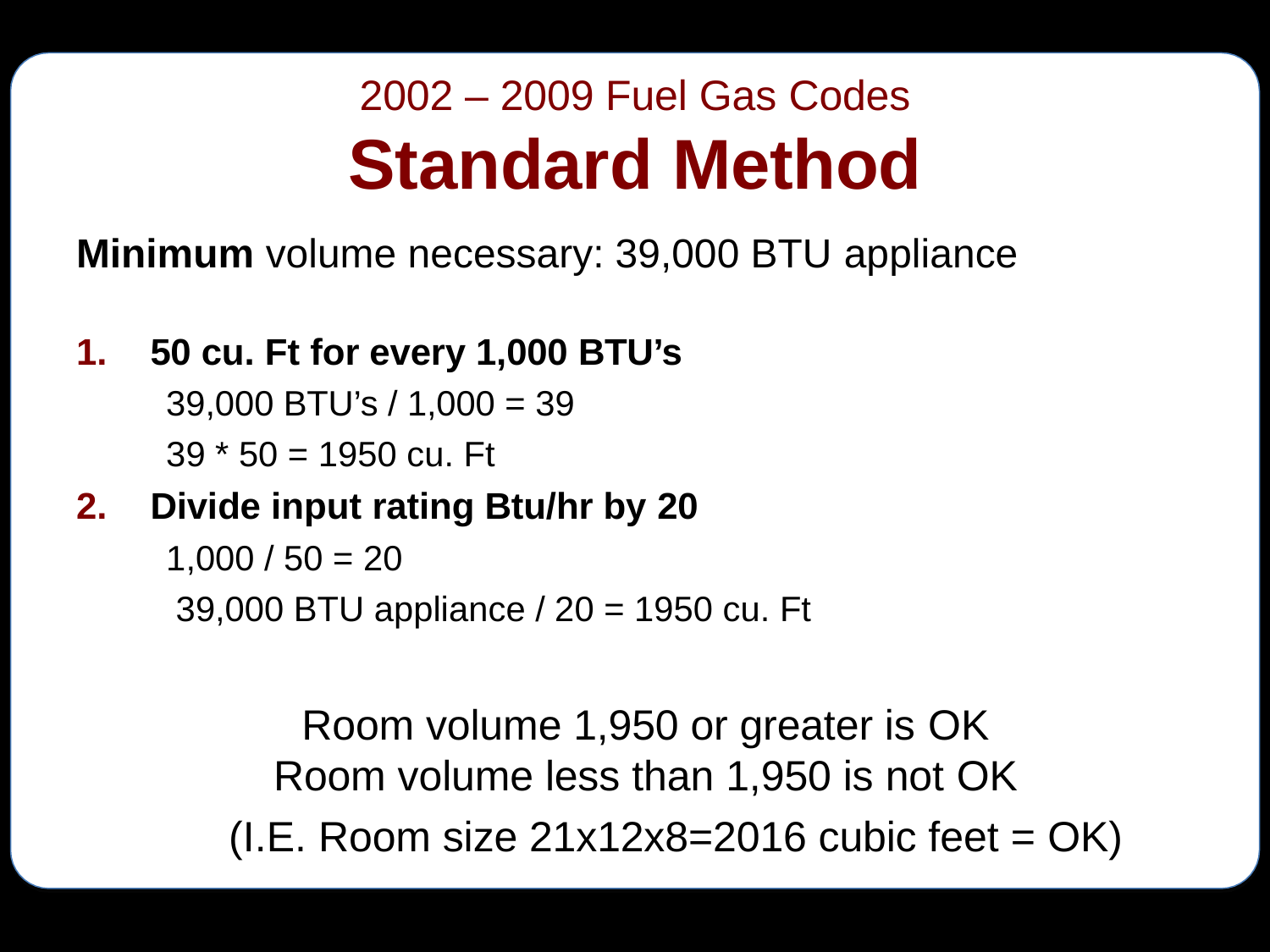

# 2002 – 2009 Fuel Gas Codes
Standard Method

Minimum volume necessary: 39,000 BTU appliance

50 cu. Ft for every 1,000 BTU’s
39,000 BTU’s / 1,000 = 39
39 * 50 = 1950 cu. Ft
Divide input rating Btu/hr by 20
1,000 / 50 = 20
39,000 BTU appliance / 20 = 1950 cu. Ft

Room volume 1,950 or greater is OK
Room volume less than 1,950 is not OK
(I.E. Room size 21x12x8=2016 cubic feet = OK)